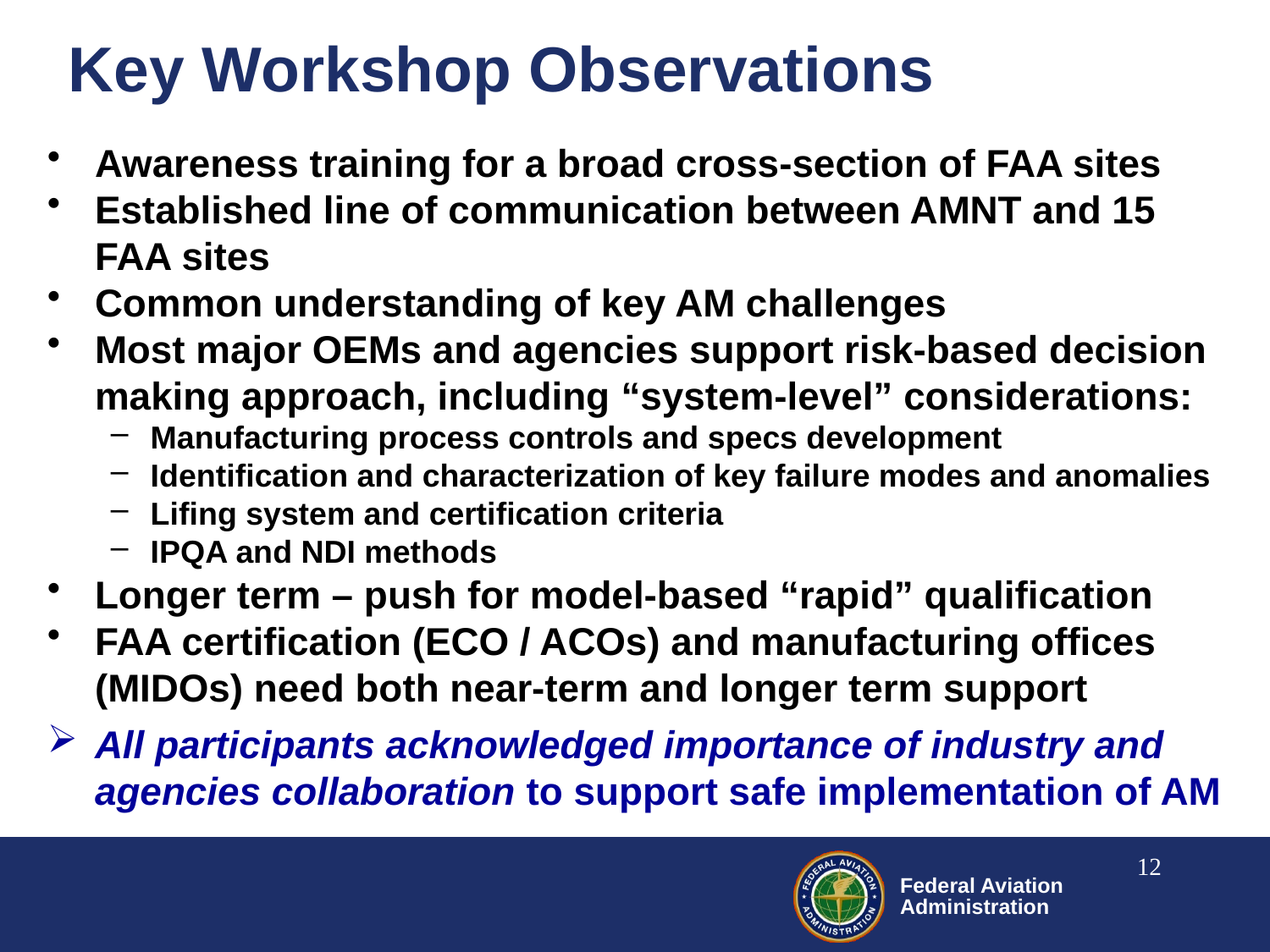

# Key Workshop Observations
Awareness training for a broad cross-section of FAA sites
Established line of communication between AMNT and 15 FAA sites
Common understanding of key AM challenges
Most major OEMs and agencies support risk-based decision making approach, including “system-level” considerations:
Manufacturing process controls and specs development
Identification and characterization of key failure modes and anomalies
Lifing system and certification criteria
IPQA and NDI methods
Longer term – push for model-based “rapid” qualification
FAA certification (ECO / ACOs) and manufacturing offices (MIDOs) need both near-term and longer term support
All participants acknowledged importance of industry and agencies collaboration to support safe implementation of AM
12